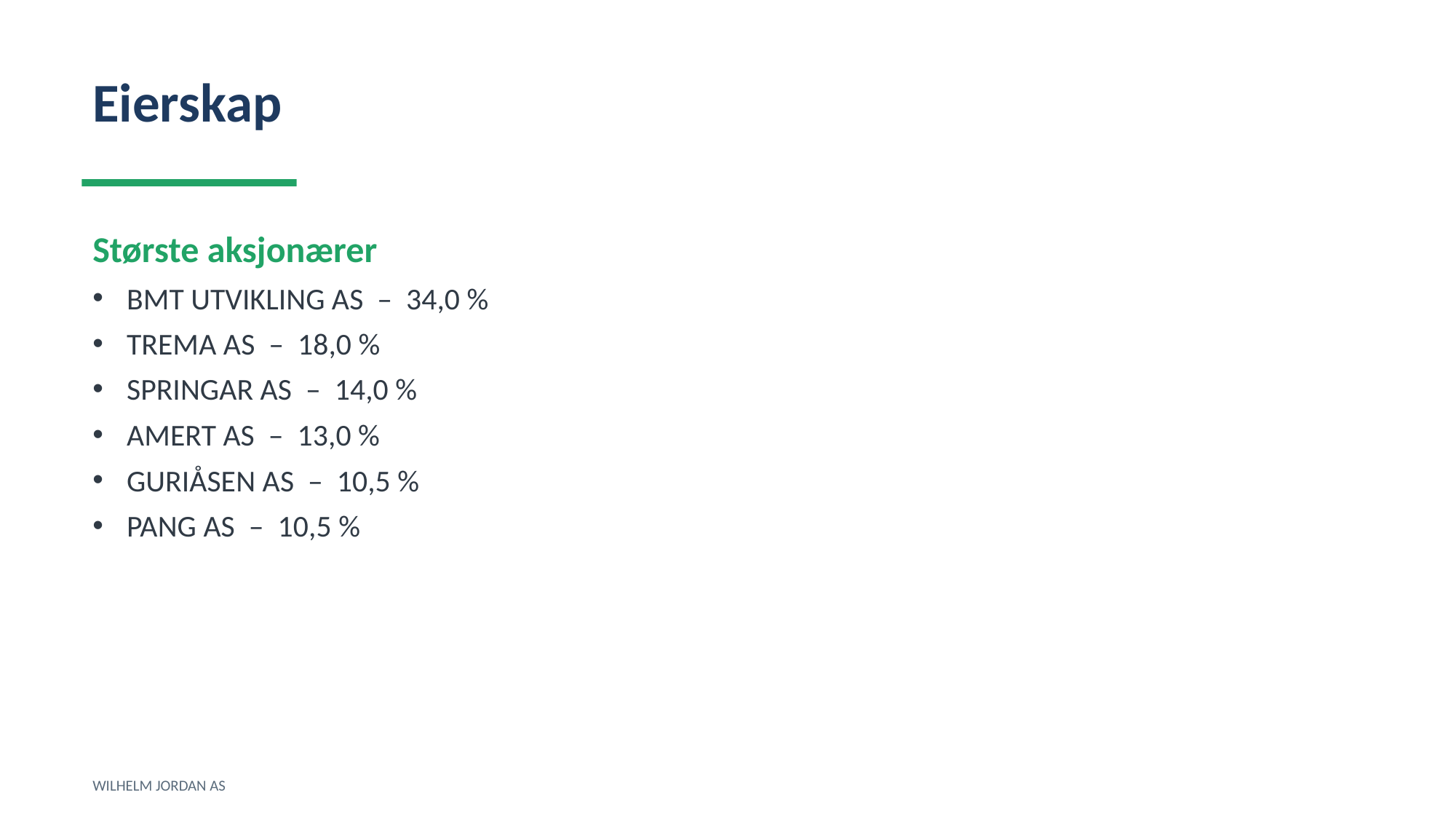

Eierskap

Største aksjonærer
BMT UTVIKLING AS  –  34,0 %
TREMA AS  –  18,0 %
SPRINGAR AS  –  14,0 %
AMERT AS  –  13,0 %
GURIÅSEN AS  –  10,5 %
PANG AS  –  10,5 %
WILHELM JORDAN AS